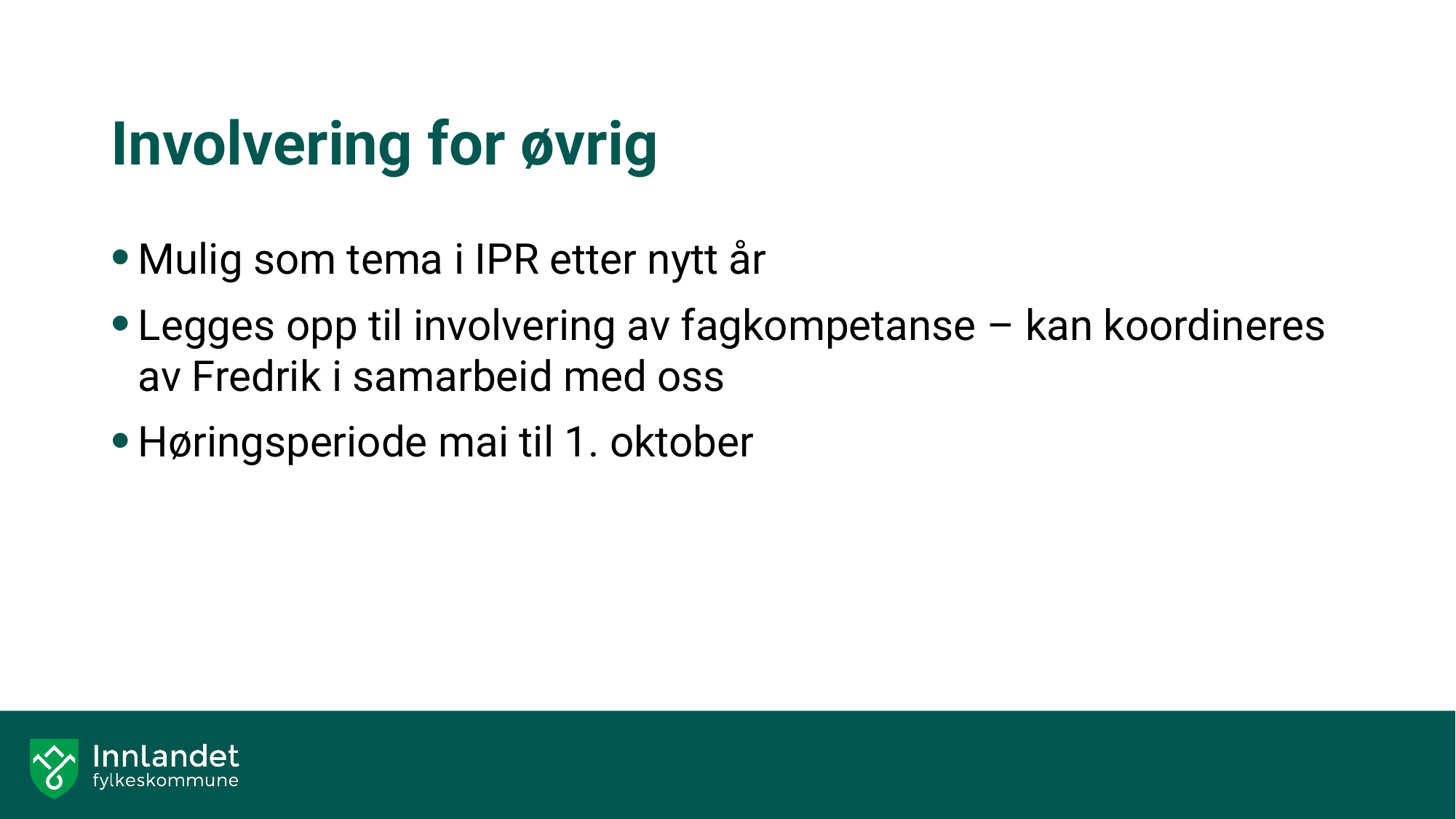

# Involvering for øvrig
Mulig som tema i IPR etter nytt år
Legges opp til involvering av fagkompetanse – kan koordineres av Fredrik i samarbeid med oss
Høringsperiode mai til 1. oktober